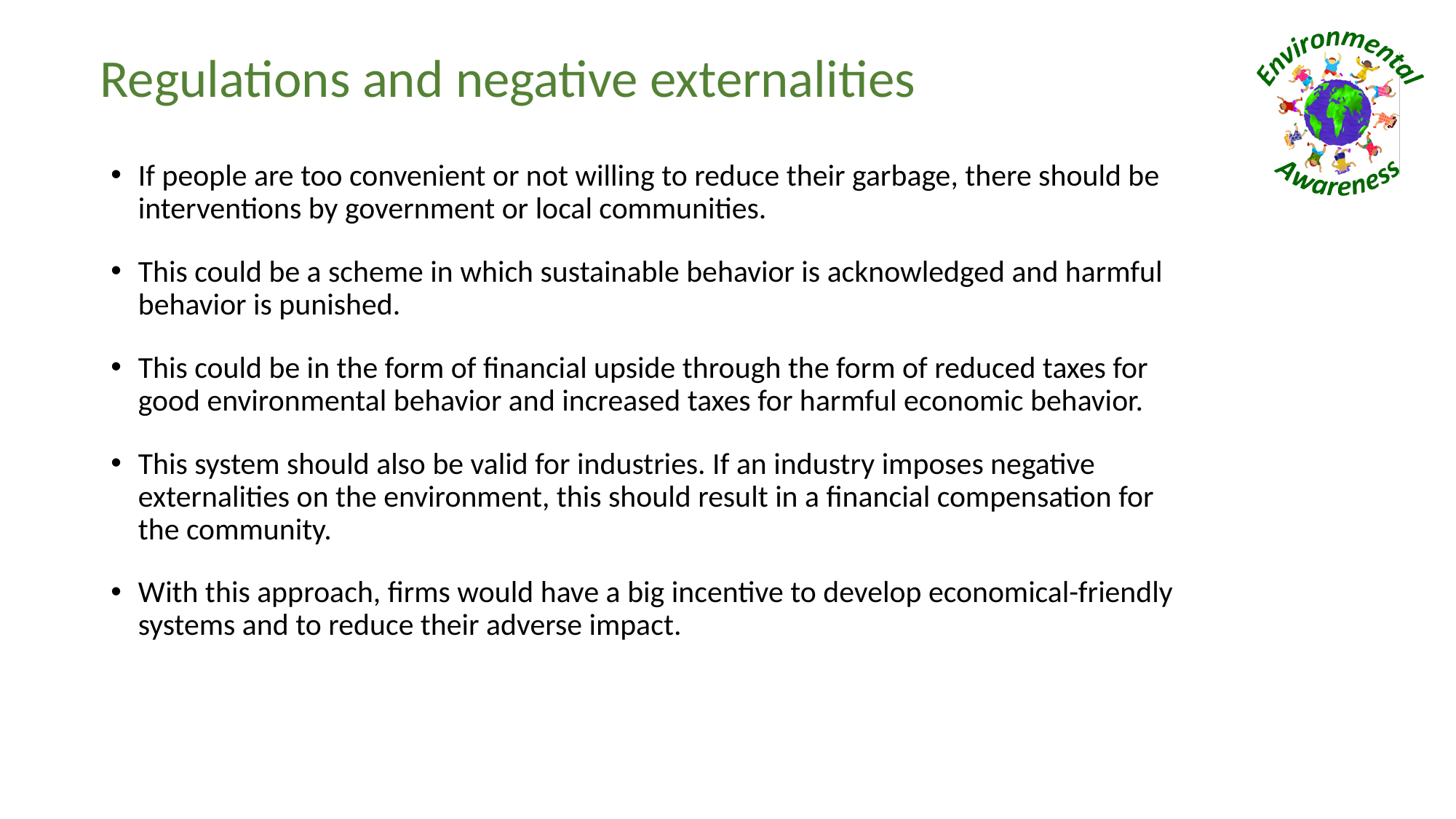

# Regulations and negative externalities
If people are too convenient or not willing to reduce their garbage, there should be interventions by government or local communities.
This could be a scheme in which sustainable behavior is acknowledged and harmful behavior is punished.
This could be in the form of financial upside through the form of reduced taxes for good environmental behavior and increased taxes for harmful economic behavior.
This system should also be valid for industries. If an industry imposes negative externalities on the environment, this should result in a financial compensation for the community.
With this approach, firms would have a big incentive to develop economical-friendly systems and to reduce their adverse impact.